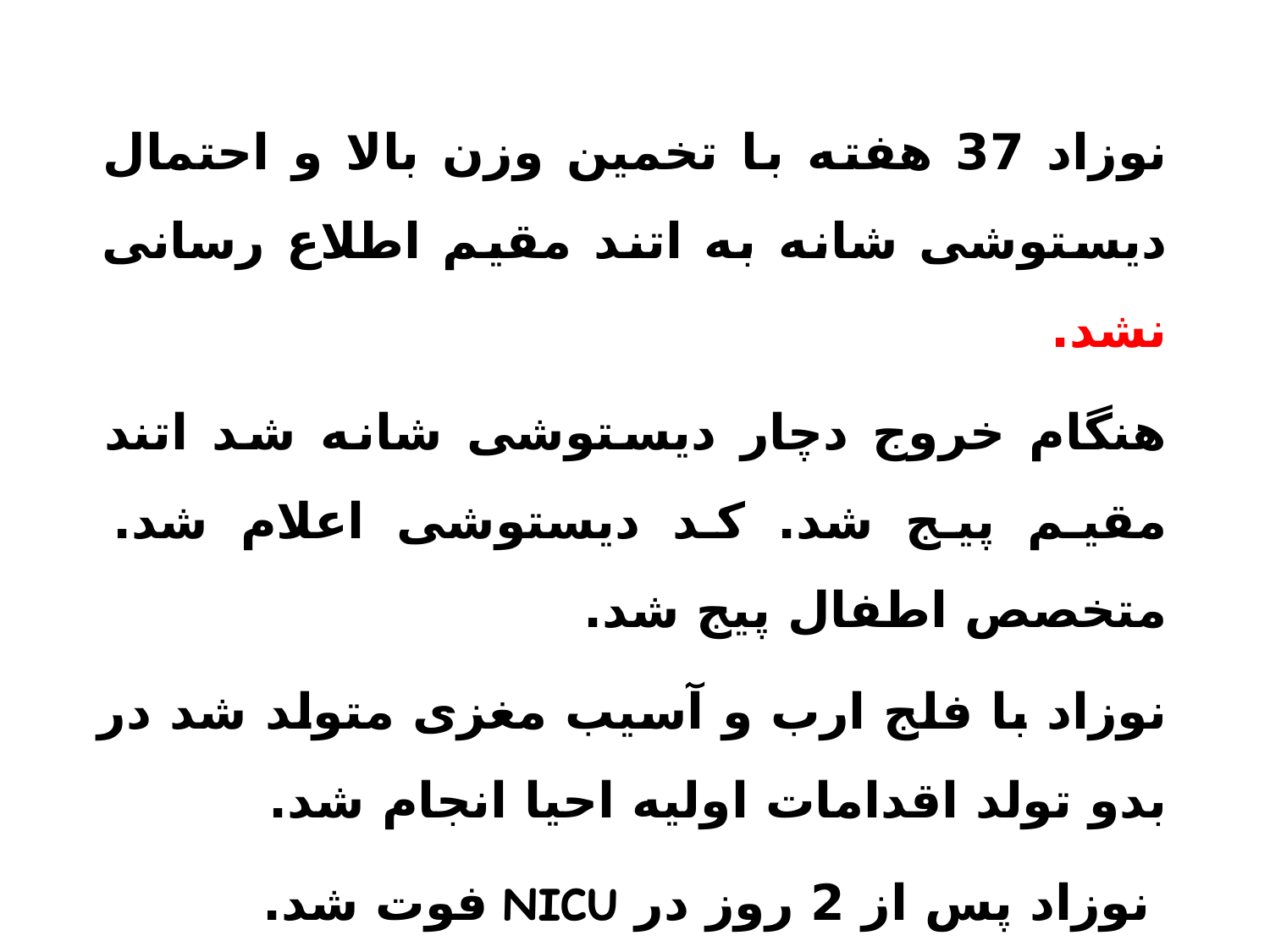

نوزاد 37 هفته با تخمین وزن بالا و احتمال دیستوشی شانه به اتند مقیم اطلاع رسانی نشد.
هنگام خروج دچار دیستوشی شانه شد اتند مقیم پیج شد. کد دیستوشی اعلام شد. متخصص اطفال پیج شد.
نوزاد با فلج ارب و آسیب مغزی متولد شد در بدو تولد اقدامات اولیه احیا انجام شد.
 نوزاد پس از 2 روز در NICU فوت شد.